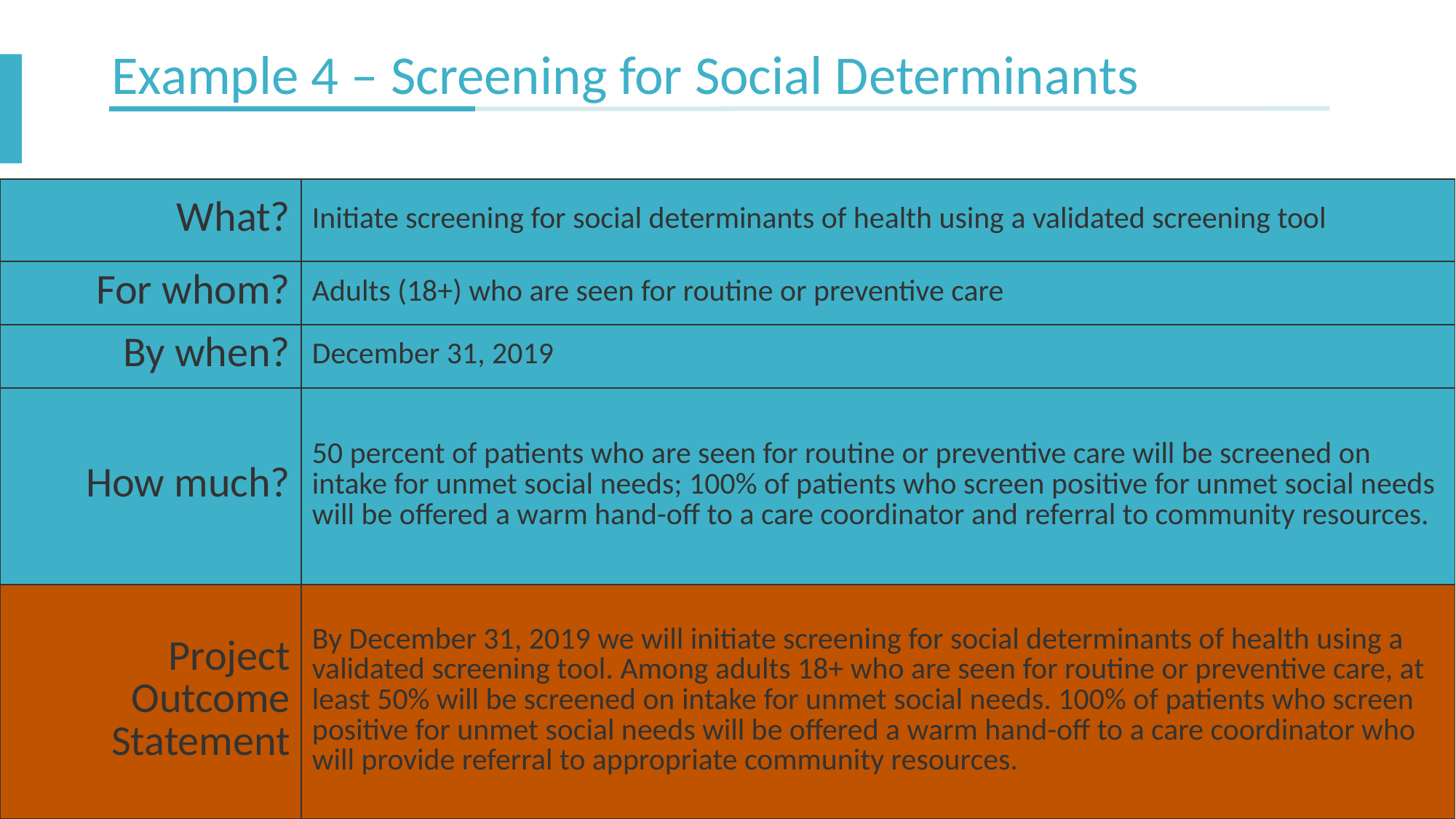

# Example 4 – Screening for Social Determinants
| What? | Initiate screening for social determinants of health using a validated screening tool |
| --- | --- |
| For whom? | Adults (18+) who are seen for routine or preventive care |
| By when? | December 31, 2019 |
| How much? | 50 percent of patients who are seen for routine or preventive care will be screened on intake for unmet social needs; 100% of patients who screen positive for unmet social needs will be offered a warm hand-off to a care coordinator and referral to community resources. |
| Project Outcome Statement | By December 31, 2019 we will initiate screening for social determinants of health using a validated screening tool. Among adults 18+ who are seen for routine or preventive care, at least 50% will be screened on intake for unmet social needs. 100% of patients who screen positive for unmet social needs will be offered a warm hand-off to a care coordinator who will provide referral to appropriate community resources. |